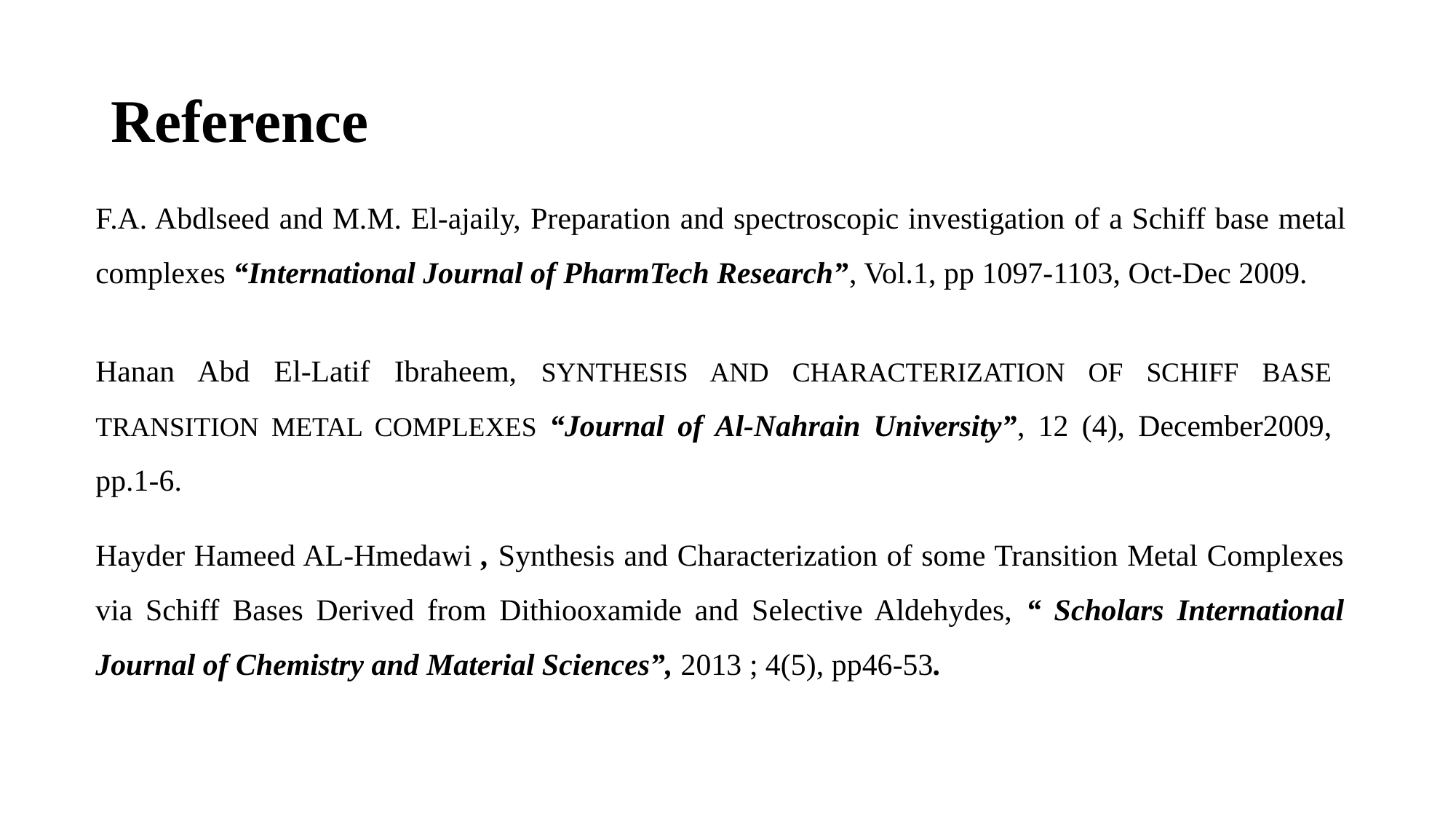

# Reference
F.A. Abdlseed and M.M. El-ajaily, Preparation and spectroscopic investigation of a Schiff base metal complexes “International Journal of PharmTech Research”, Vol.1, pp 1097-1103, Oct-Dec 2009.
Hanan Abd El-Latif Ibraheem, SYNTHESIS AND CHARACTERIZATION OF SCHIFF BASE TRANSITION METAL COMPLEXES “Journal of Al-Nahrain University”, 12 (4), December2009, pp.1-6.
Hayder Hameed AL-Hmedawi , Synthesis and Characterization of some Transition Metal Complexes via Schiff Bases Derived from Dithiooxamide and Selective Aldehydes, “ Scholars International Journal of Chemistry and Material Sciences”, 2013 ; 4(5), pp46-53.